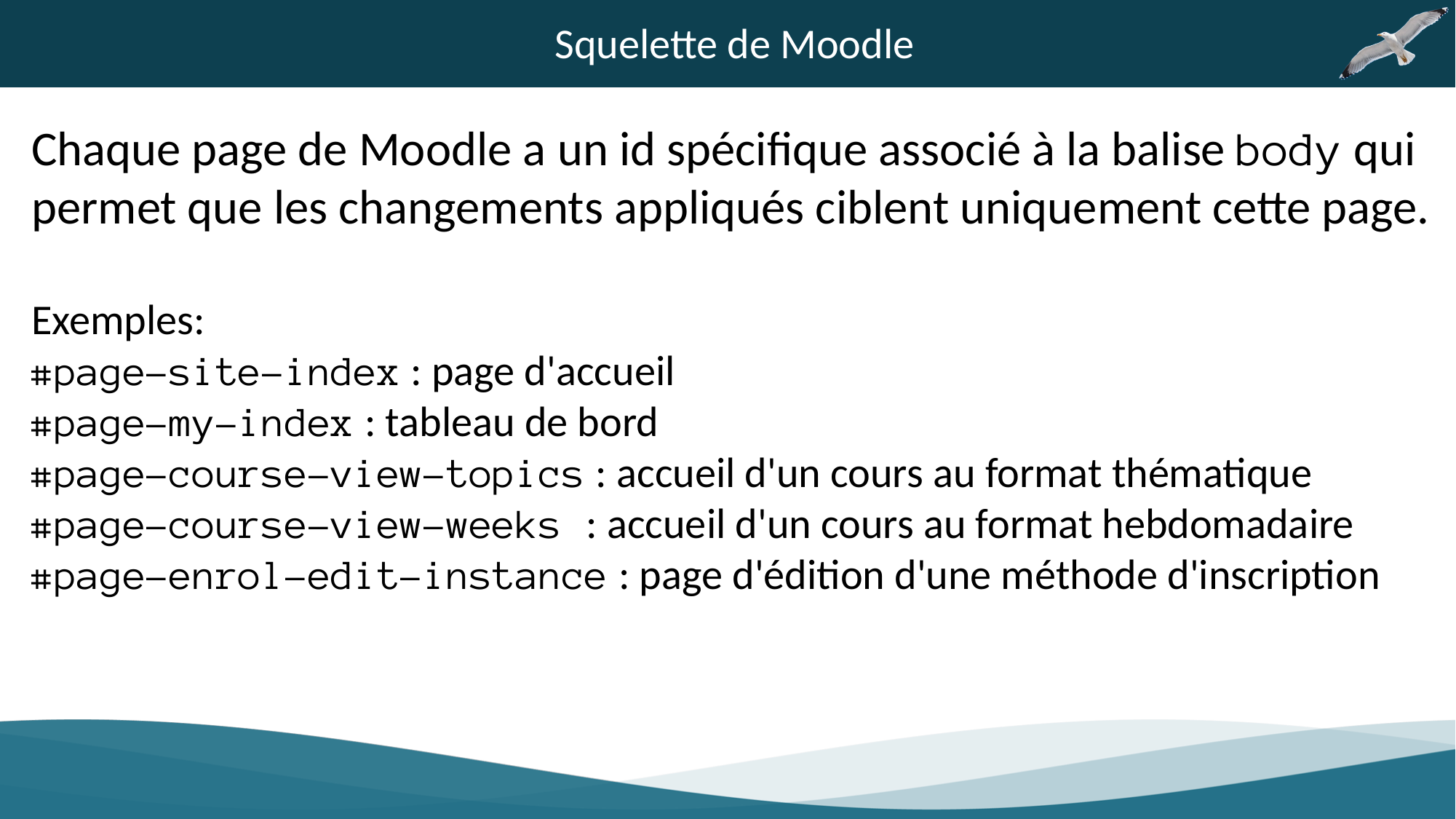

Squelette de Moodle
Chaque page de Moodle a un id spécifique associé à la balise body qui permet que les changements appliqués ciblent uniquement cette page.

Exemples:
#page-site-index : page d'accueil
#page-my-index : tableau de bord
#page-course-view-topics : accueil d'un cours au format thématique
#page-course-view-weeks : accueil d'un cours au format hebdomadaire
#page-enrol-edit-instance : page d'édition d'une méthode d'inscription